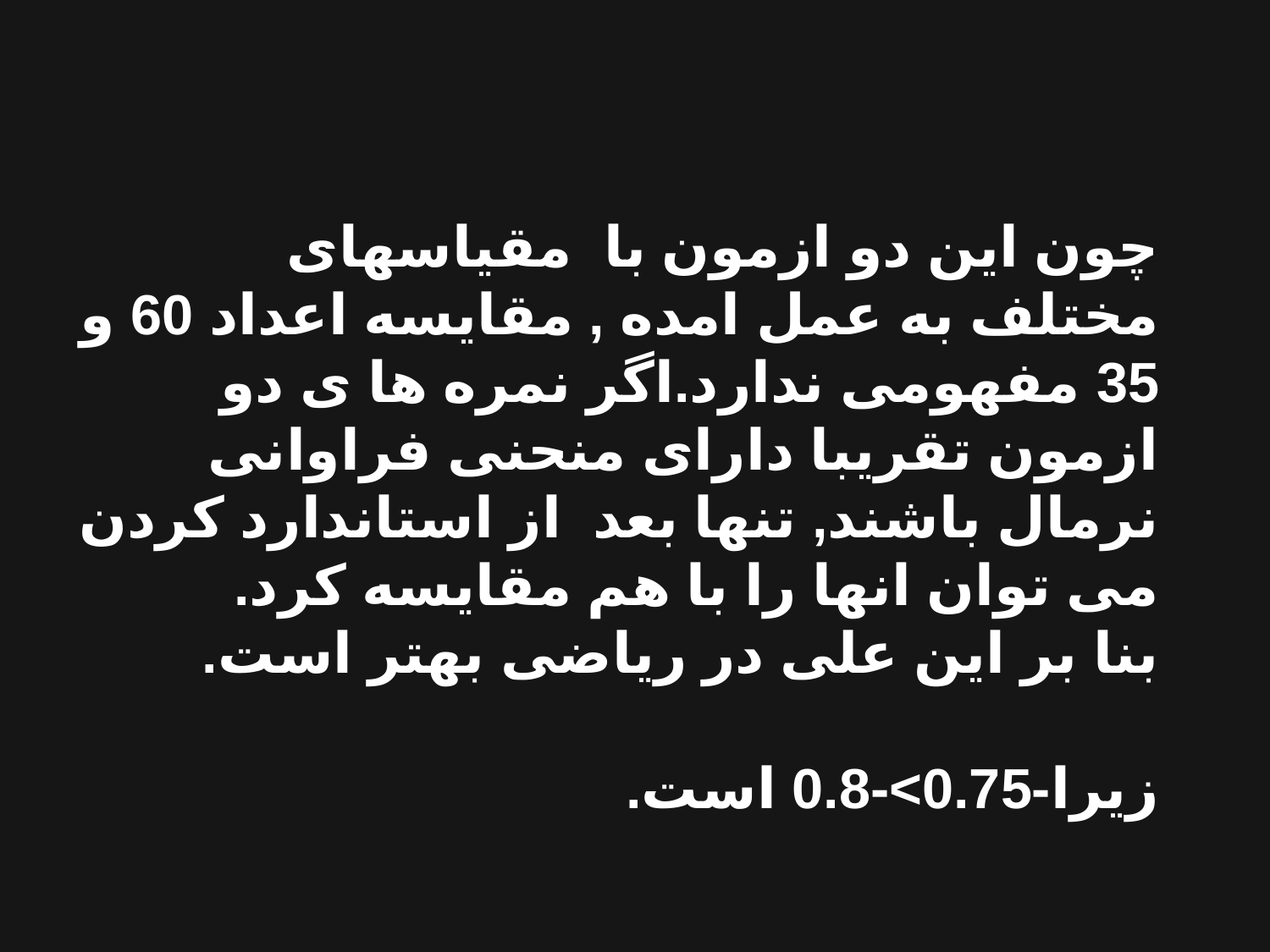

چون این دو ازمون با  مقیاسهای  مختلف به عمل امده , مقایسه اعداد 60 و 35 مفهومی ندارد.اگر نمره ها ی دو ازمون تقریبا دارای منحنی فراوانی نرمال باشند, تنها بعد  از استاندارد کردن می توان انها را با هم مقایسه کرد.
بنا بر این علی در ریاضی بهتر است.
زیرا-0.75>-0.8 است.